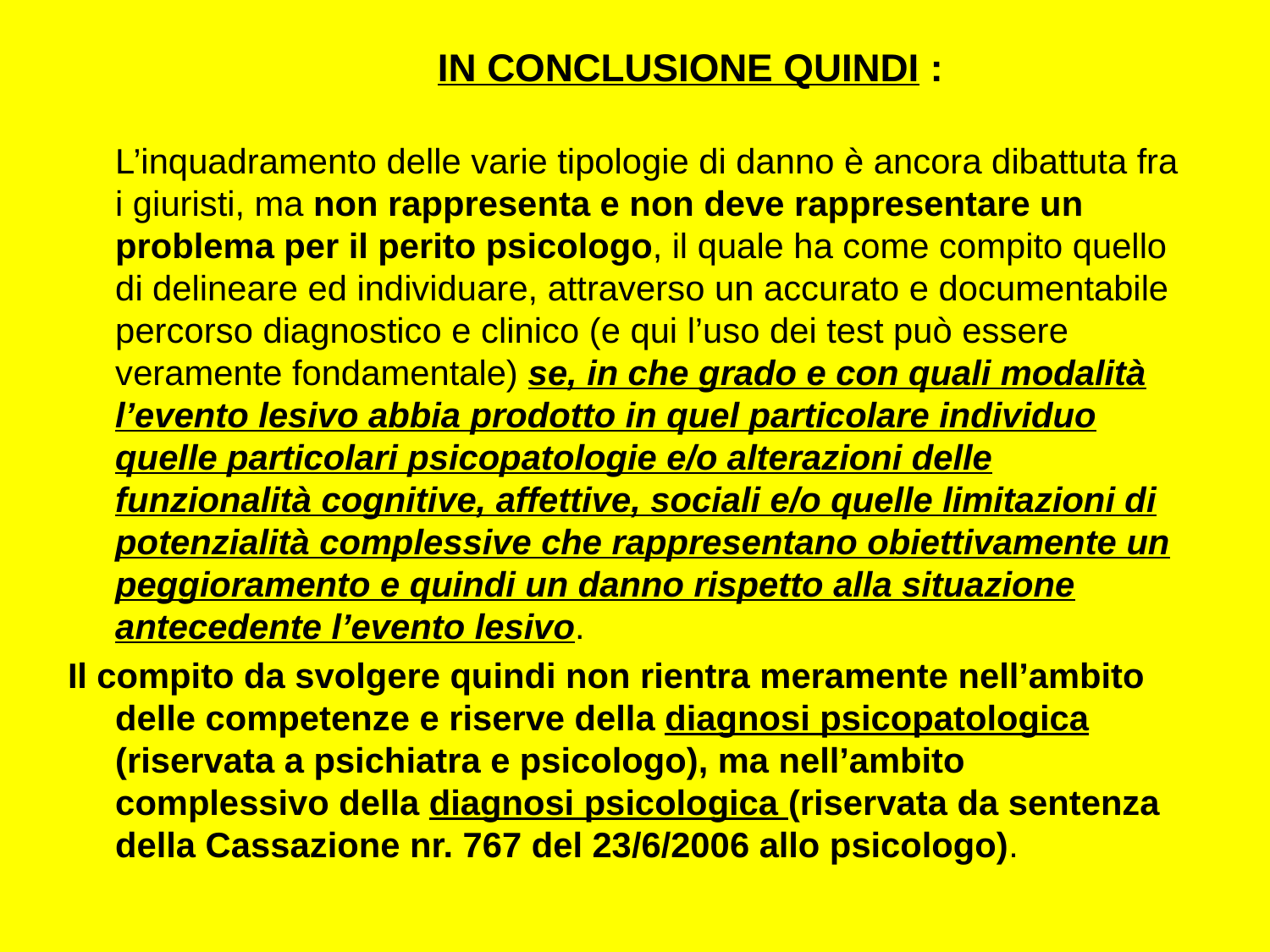

IN CONCLUSIONE QUINDI :
L’inquadramento delle varie tipologie di danno è ancora dibattuta fra i giuristi, ma non rappresenta e non deve rappresentare un problema per il perito psicologo, il quale ha come compito quello di delineare ed individuare, attraverso un accurato e documentabile percorso diagnostico e clinico (e qui l’uso dei test può essere veramente fondamentale) se, in che grado e con quali modalità l’evento lesivo abbia prodotto in quel particolare individuo quelle particolari psicopatologie e/o alterazioni delle funzionalità cognitive, affettive, sociali e/o quelle limitazioni di potenzialità complessive che rappresentano obiettivamente un peggioramento e quindi un danno rispetto alla situazione antecedente l’evento lesivo.
Il compito da svolgere quindi non rientra meramente nell’ambito delle competenze e riserve della diagnosi psicopatologica (riservata a psichiatra e psicologo), ma nell’ambito complessivo della diagnosi psicologica (riservata da sentenza della Cassazione nr. 767 del 23/6/2006 allo psicologo).